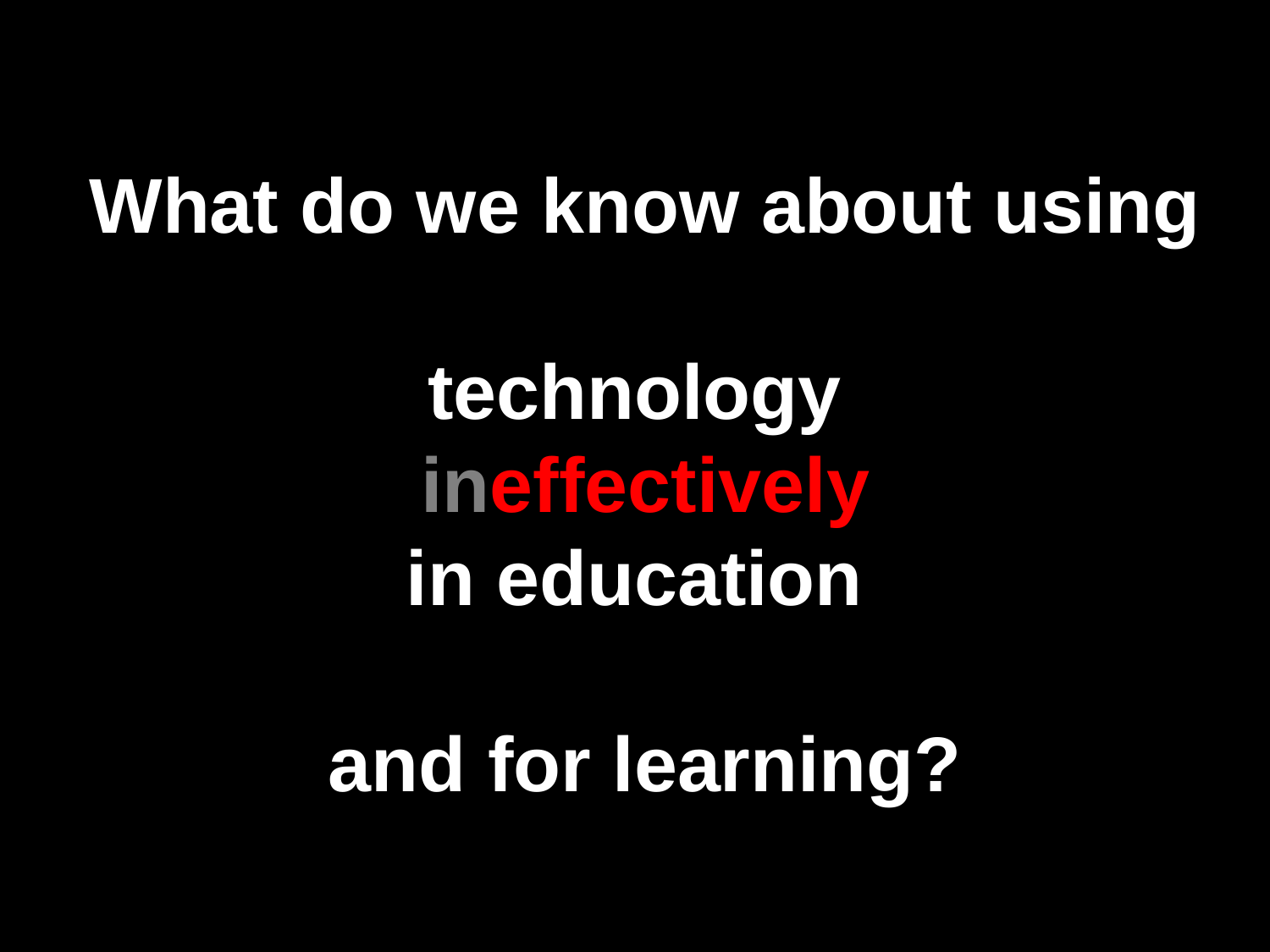

What do we know about using
technology
ineffectively
in education
and for learning?